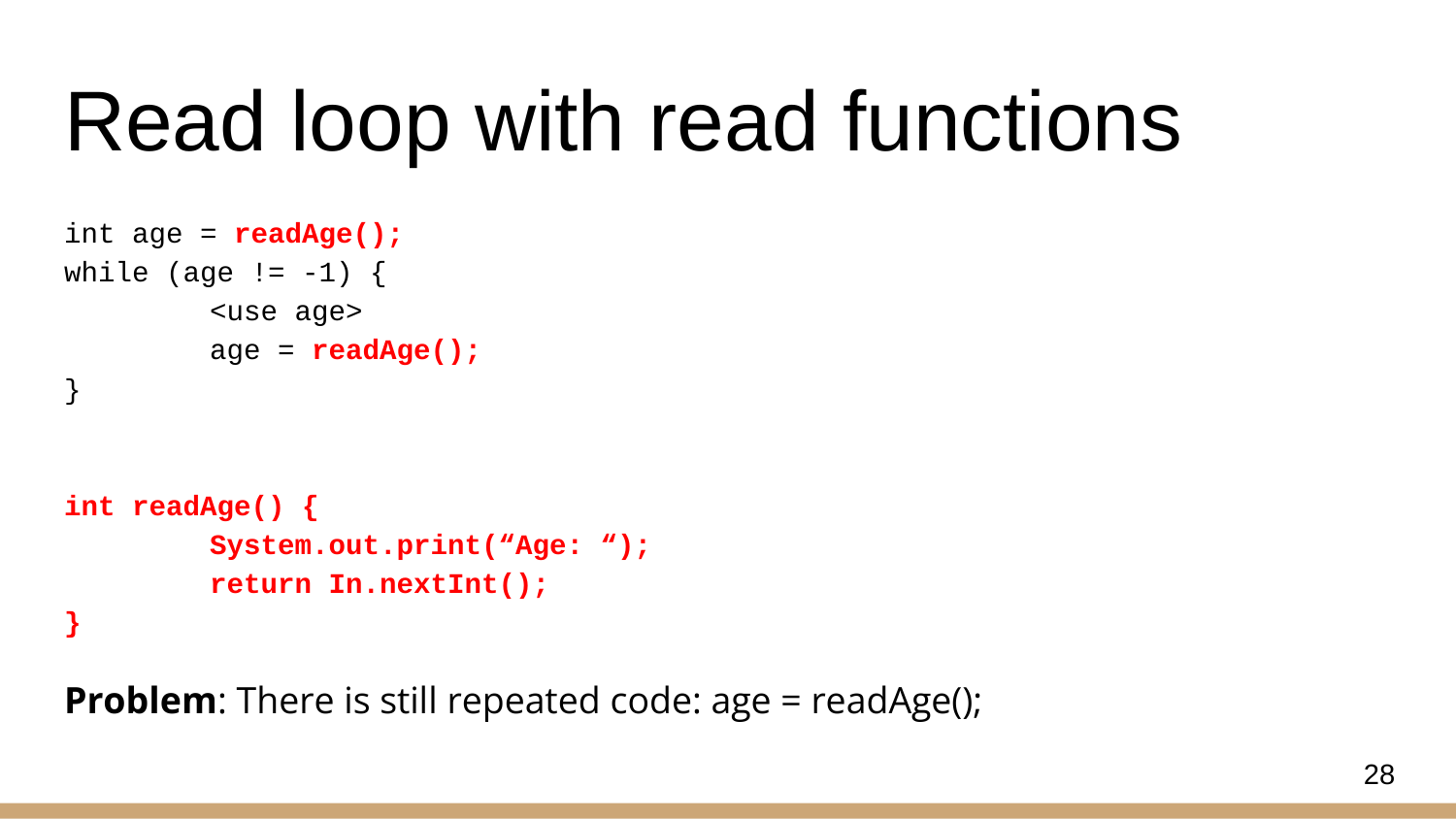

# Read loop with read functions
int age = readAge();
while (age != -1) {
	<use age>
	age = readAge();
}
int readAge() {
	System.out.print(“Age: “);
	return In.nextInt();
}
Problem: There is still repeated code: age = readAge();
28